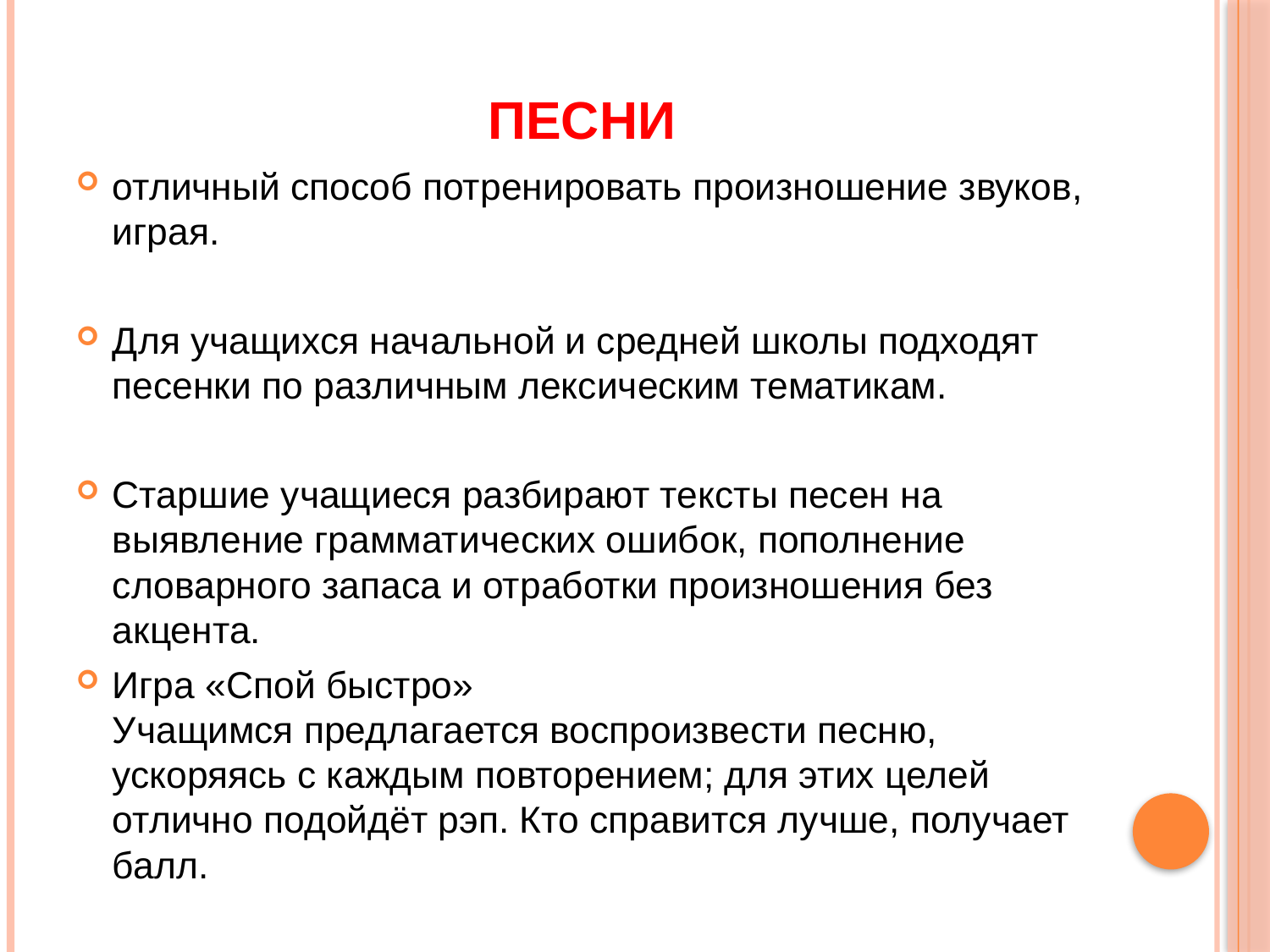

# Песни
отличный способ потренировать произношение звуков, играя.

Для учащихся начальной и средней школы подходят песенки по различным лексическим тематикам.

Старшие учащиеся разбирают тексты песен на выявление грамматических ошибок, пополнение словарного запаса и отработки произношения без акцента.
Игра «Спой быстро»
Учащимся предлагается воспроизвести песню, ускоряясь с каждым повторением; для этих целей отлично подойдёт рэп. Кто справится лучше, получает балл.